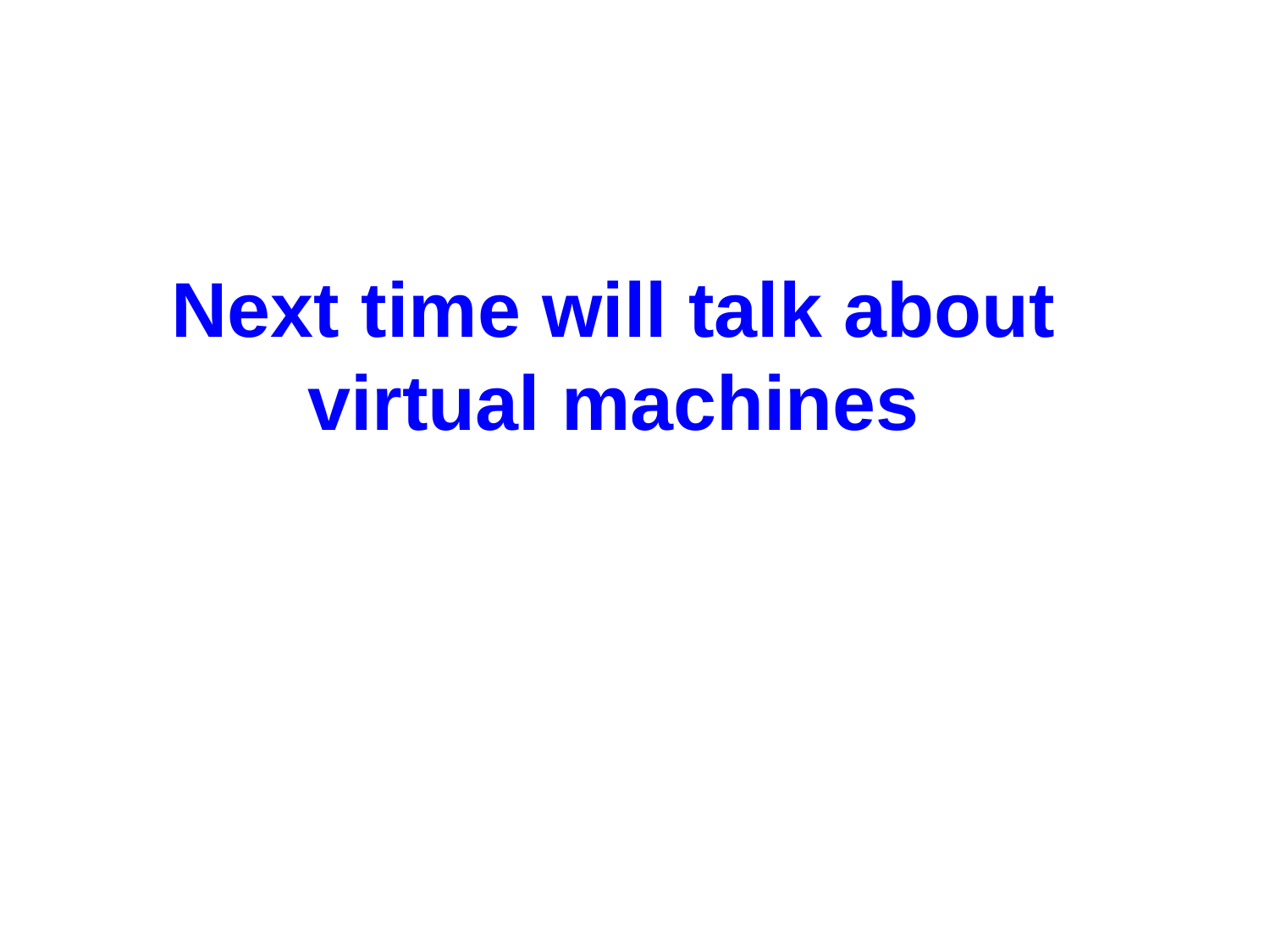

Next time will talk about virtual machines

Lecture 2